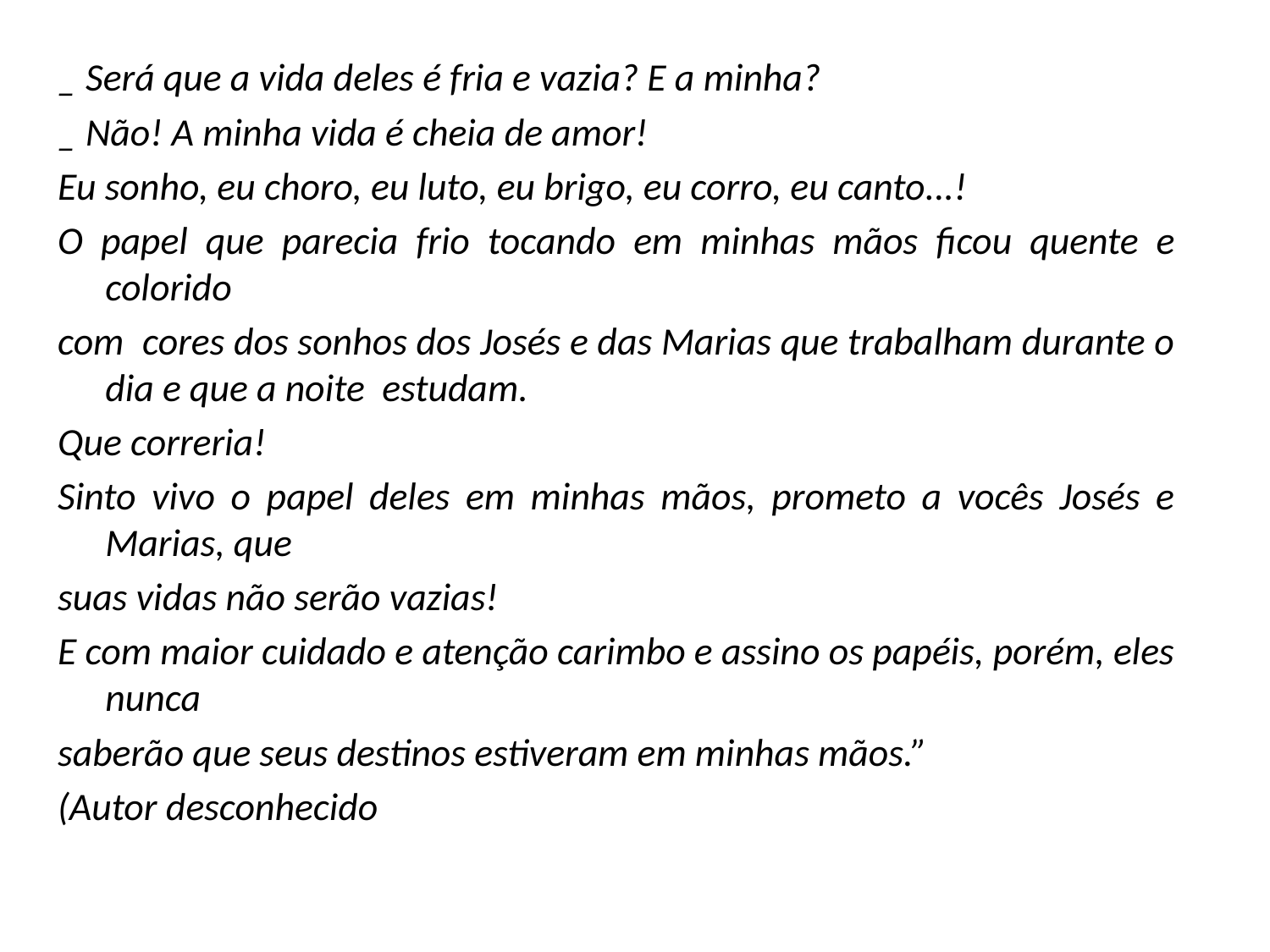

_ Será que a vida deles é fria e vazia? E a minha?
_ Não! A minha vida é cheia de amor!
Eu sonho, eu choro, eu luto, eu brigo, eu corro, eu canto...!
O papel que parecia frio tocando em minhas mãos ficou quente e colorido
com  cores dos sonhos dos Josés e das Marias que trabalham durante o dia e que a noite  estudam.
Que correria!
Sinto vivo o papel deles em minhas mãos, prometo a vocês Josés e Marias, que
suas vidas não serão vazias!
E com maior cuidado e atenção carimbo e assino os papéis, porém, eles nunca
saberão que seus destinos estiveram em minhas mãos.”
(Autor desconhecido